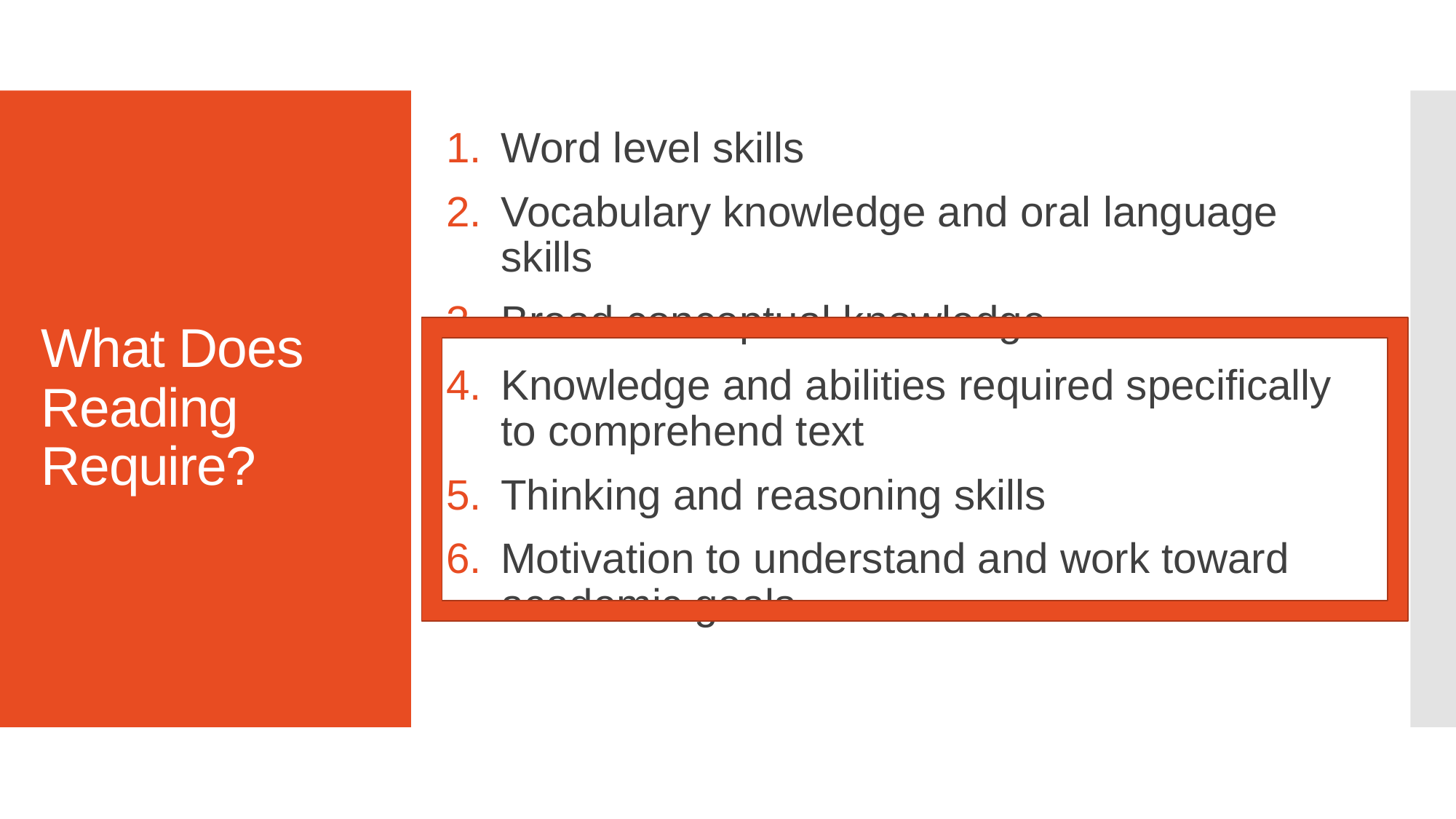

Word level skills
Vocabulary knowledge and oral language skills
Broad conceptual knowledge
Knowledge and abilities required specifically to comprehend text
Thinking and reasoning skills
Motivation to understand and work toward academic goals

# What Does Reading Require?